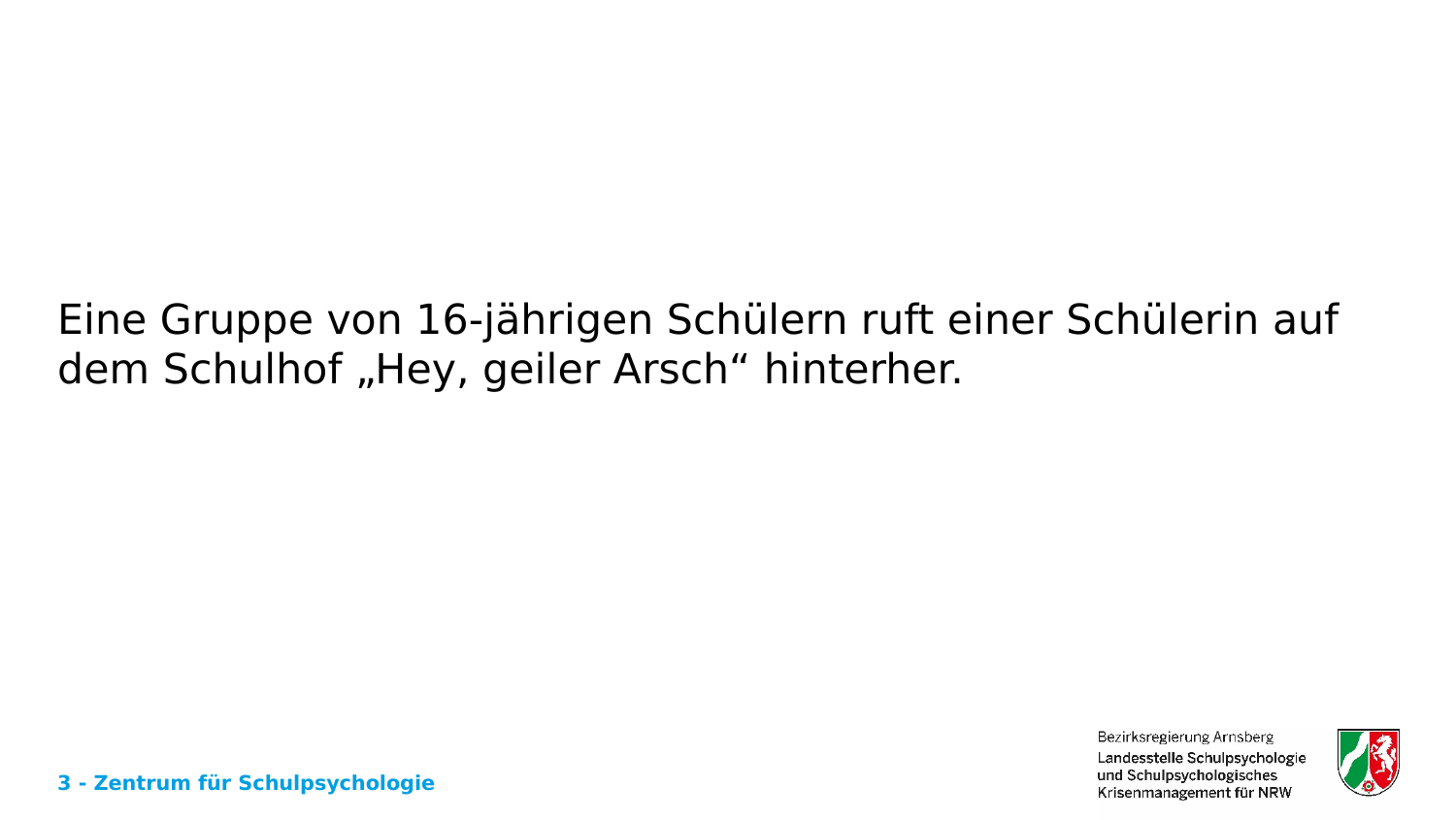

Eine Gruppe von 16-jährigen Schülern ruft einer Schülerin auf dem Schulhof „Hey, geiler Arsch“ hinterher.
3 - Zentrum für Schulpsychologie